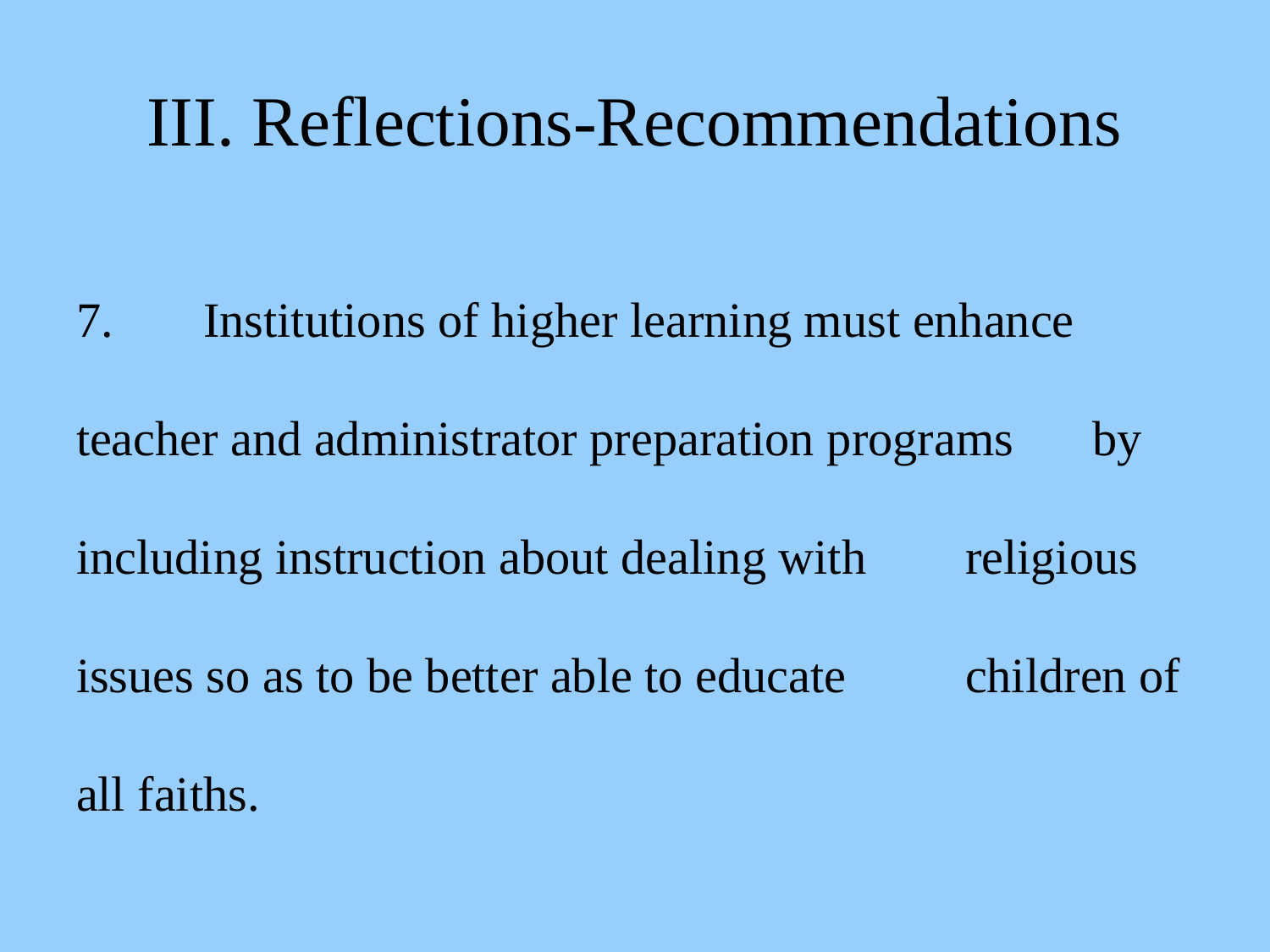

# III. Reflections-Recommendations
7.   	Institutions of higher learning must enhance 	teacher and administrator preparation programs 	by including instruction about dealing with 	religious issues so as to be better able to educate 	children of all faiths.